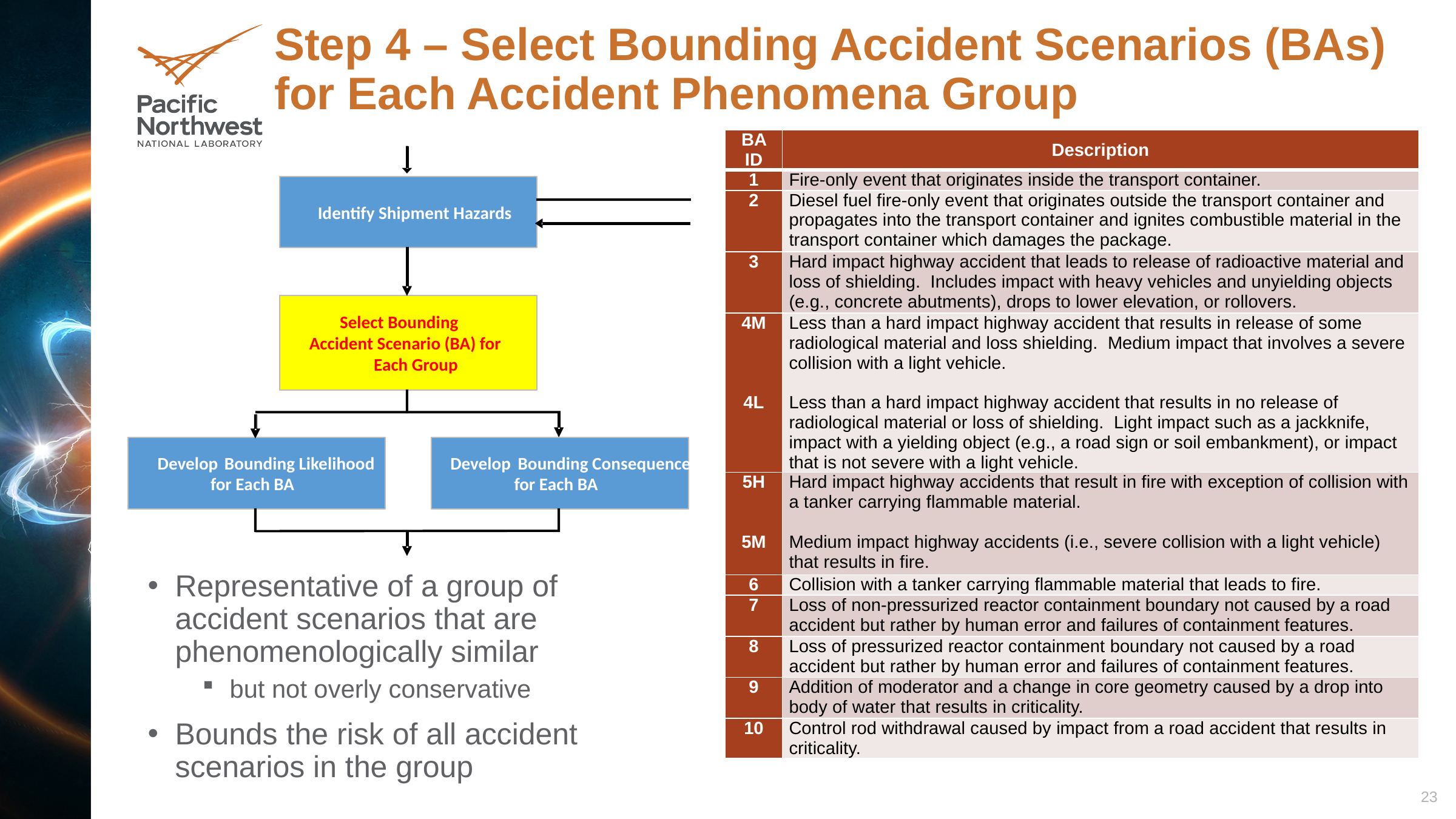

# Step 4 – Select Bounding Accident Scenarios (BAs) for Each Accident Phenomena Group
| BA ID | Description |
| --- | --- |
| 1 | Fire-only event that originates inside the transport container. |
| 2 | Diesel fuel fire-only event that originates outside the transport container and propagates into the transport container and ignites combustible material in the transport container which damages the package. |
| 3 | Hard impact highway accident that leads to release of radioactive material and loss of shielding. Includes impact with heavy vehicles and unyielding objects (e.g., concrete abutments), drops to lower elevation, or rollovers. |
| 4M       4L | Less than a hard impact highway accident that results in release of some radiological material and loss shielding. Medium impact that involves a severe collision with a light vehicle.   Less than a hard impact highway accident that results in no release of radiological material or loss of shielding. Light impact such as a jackknife, impact with a yielding object (e.g., a road sign or soil embankment), or impact that is not severe with a light vehicle. |
| 5H      5M | Hard impact highway accidents that result in fire with exception of collision with a tanker carrying flammable material.   Medium impact highway accidents (i.e., severe collision with a light vehicle) that results in fire. |
| 6 | Collision with a tanker carrying flammable material that leads to fire. |
| 7 | Loss of non-pressurized reactor containment boundary not caused by a road accident but rather by human error and failures of containment features. |
| 8 | Loss of pressurized reactor containment boundary not caused by a road accident but rather by human error and failures of containment features. |
| 9 | Addition of moderator and a change in core geometry caused by a drop into body of water that results in criticality. |
| 10 | Control rod withdrawal caused by impact from a road accident that results in criticality. |

Identify Shipment Hazards

Select Bounding
Accident Scenario (BA) for
Each Group

Develop
Bounding Likelihood
Develop
Bounding Consequence
for Each BA
for Each BA

Representative of a group of accident scenarios that are phenomenologically similar
but not overly conservative
Bounds the risk of all accident scenarios in the group
23